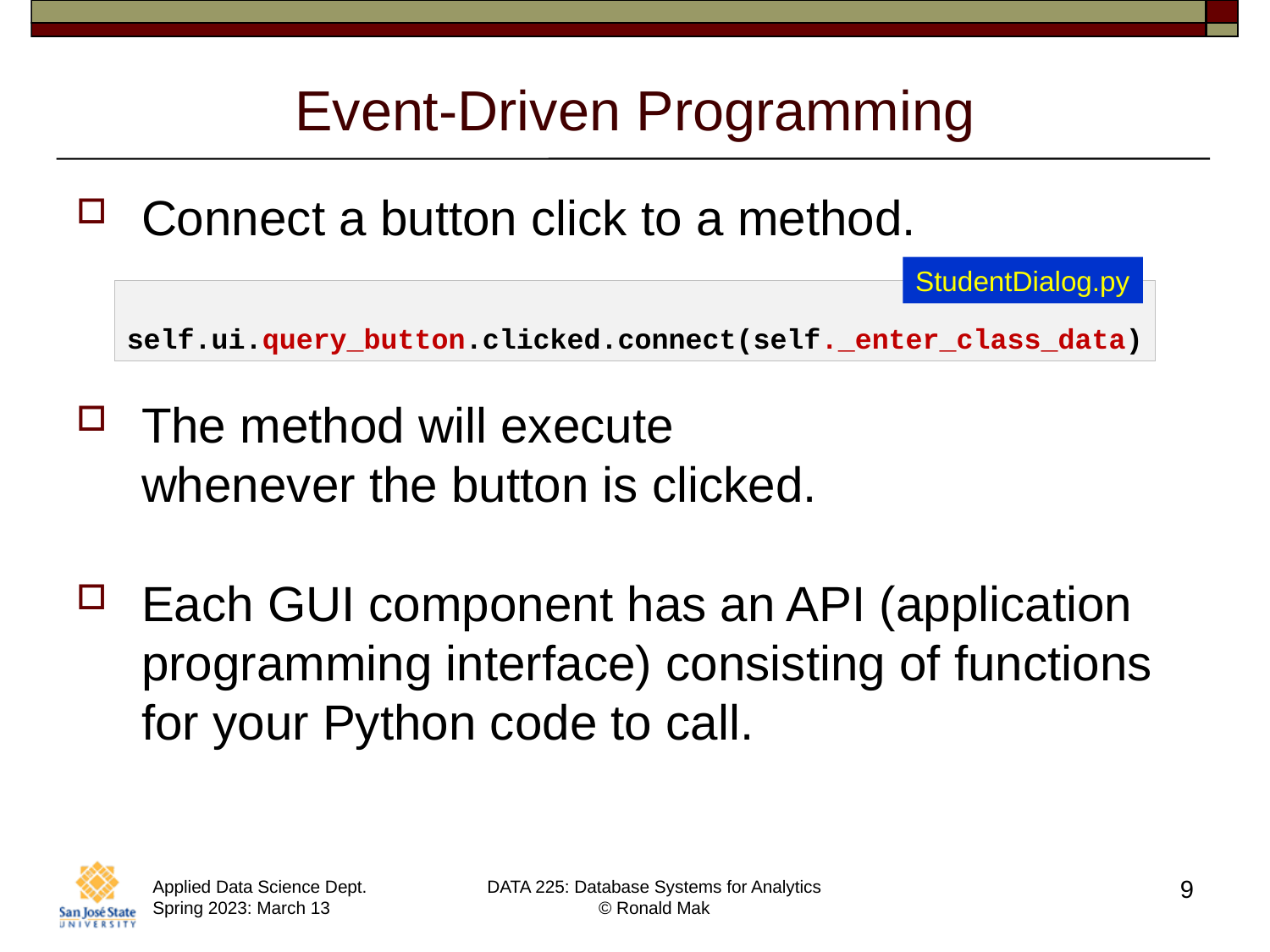

# Event-Driven Programming
Connect a button click to a method.

The method will execute
whenever the button is clicked.

Each GUI component has an API (application programming interface) consisting of functions for your Python code to call.
StudentDialog.py

self.ui.query_button.clicked.connect(self._enter_class_data)
9